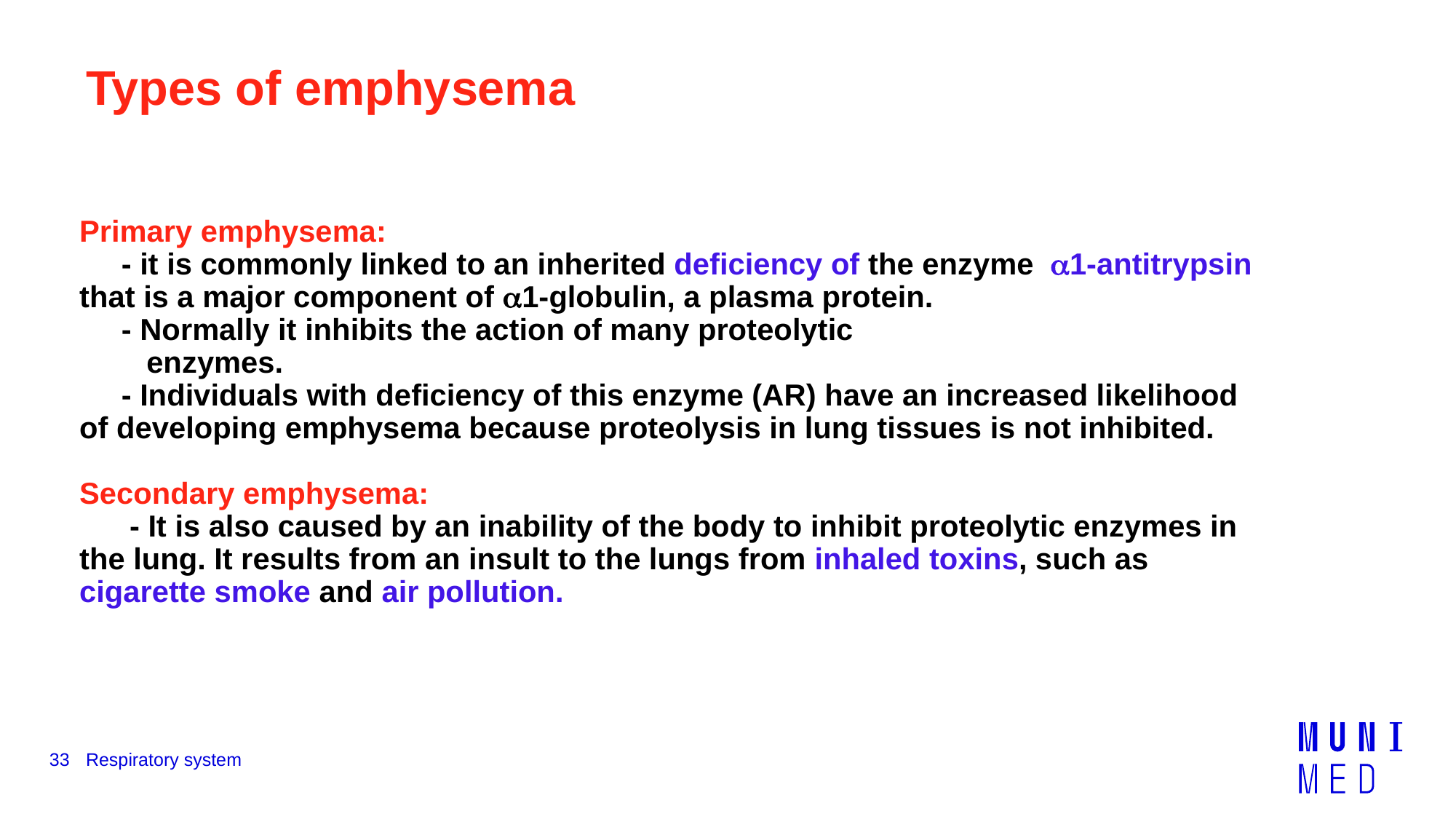

# Types of emphysema
Primary emphysema:
     - it is commonly linked to an inherited deficiency of the enzyme  α1-antitrypsin that is a major component of α1-globulin, a plasma protein.
     - Normally it inhibits the action of many proteolytic
        enzymes.
     - Individuals with deficiency of this enzyme (AR) have an increased likelihood of developing emphysema because proteolysis in lung tissues is not inhibited.

Secondary emphysema:
      - It is also caused by an inability of the body to inhibit proteolytic enzymes in the lung. It results from an insult to the lungs from inhaled toxins, such as cigarette smoke and air pollution.
33
Respiratory system